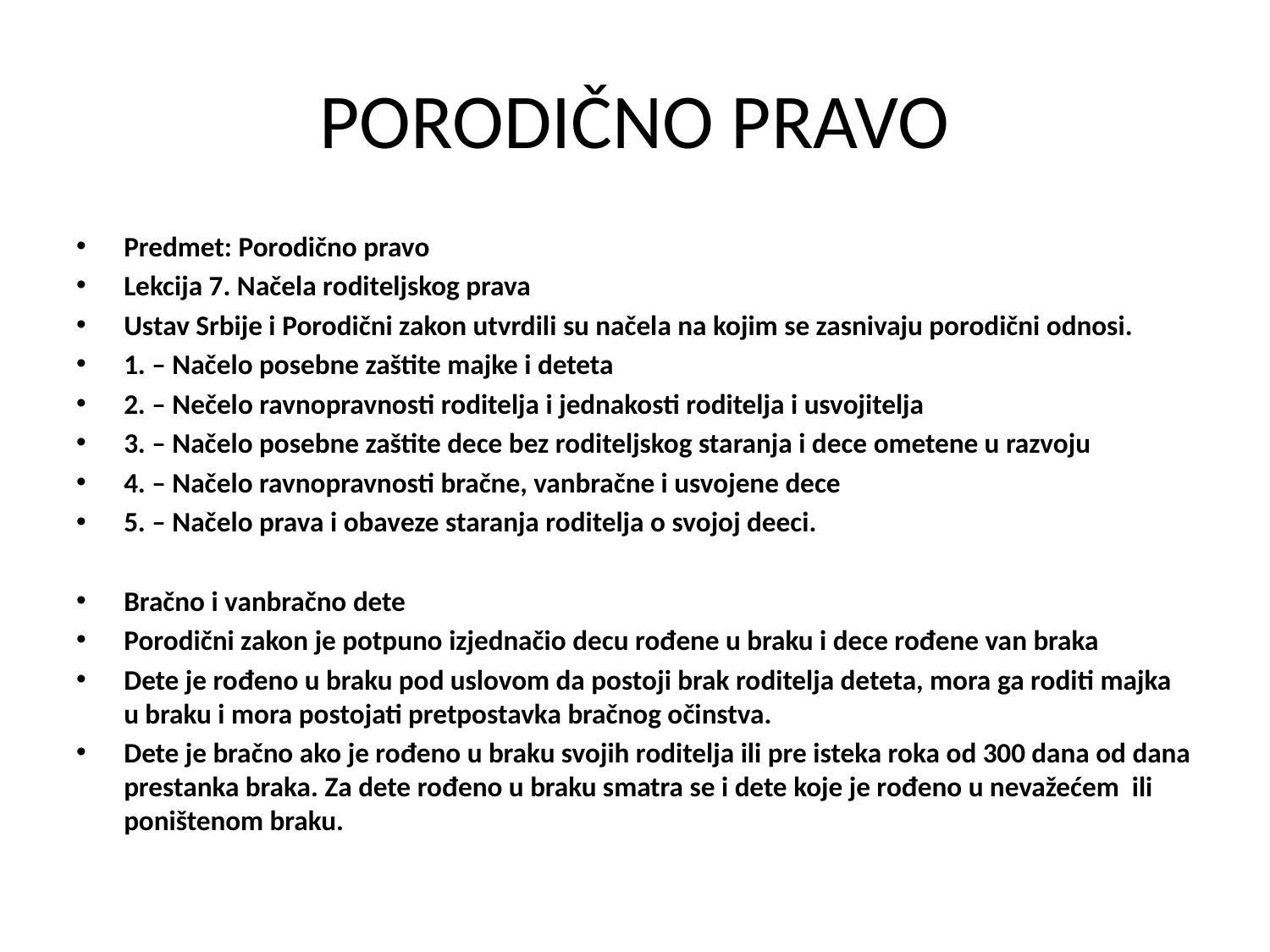

# PORODIČNO PRAVO
Predmet: Porodično pravo
Lekcija 7. Načela roditeljskog prava
Ustav Srbije i Porodični zakon utvrdili su načela na kojim se zasnivaju porodični odnosi.
1. – Načelo posebne zaštite majke i deteta
2. – Nečelo ravnopravnosti roditelja i jednakosti roditelja i usvojitelja
3. – Načelo posebne zaštite dece bez roditeljskog staranja i dece ometene u razvoju
4. – Načelo ravnopravnosti bračne, vanbračne i usvojene dece
5. – Načelo prava i obaveze staranja roditelja o svojoj deeci.

Bračno i vanbračno dete
Porodični zakon je potpuno izjednačio decu rođene u braku i dece rođene van braka
Dete je rođeno u braku pod uslovom da postoji brak roditelja deteta, mora ga roditi majka u braku i mora postojati pretpostavka bračnog očinstva.
Dete je bračno ako je rođeno u braku svojih roditelja ili pre isteka roka od 300 dana od dana prestanka braka. Za dete rođeno u braku smatra se i dete koje je rođeno u nevažećem  ili poništenom braku.